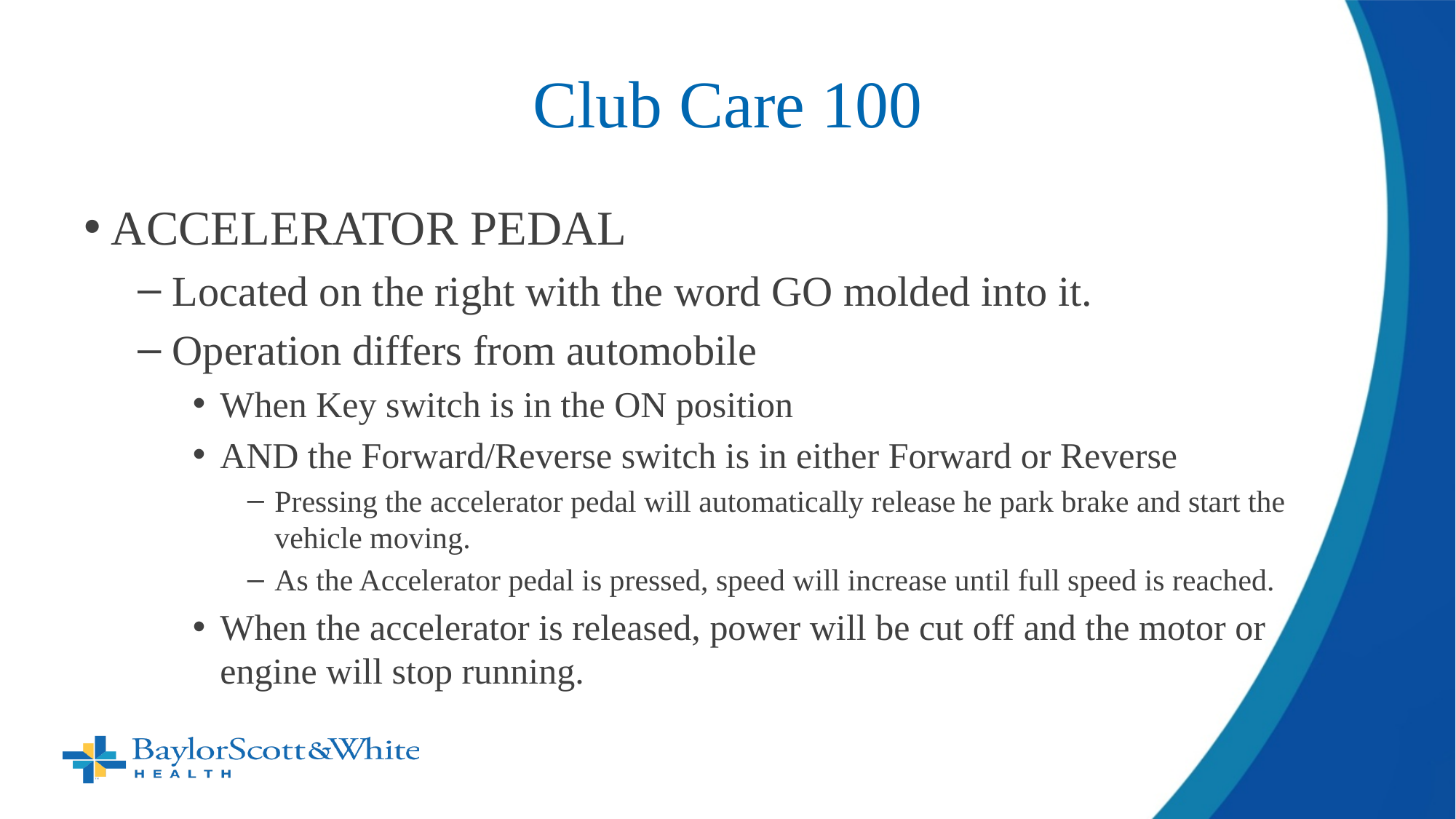

# Club Care 100
ACCELERATOR PEDAL
Located on the right with the word GO molded into it.
Operation differs from automobile
When Key switch is in the ON position
AND the Forward/Reverse switch is in either Forward or Reverse
Pressing the accelerator pedal will automatically release he park brake and start the vehicle moving.
As the Accelerator pedal is pressed, speed will increase until full speed is reached.
When the accelerator is released, power will be cut off and the motor or engine will stop running.